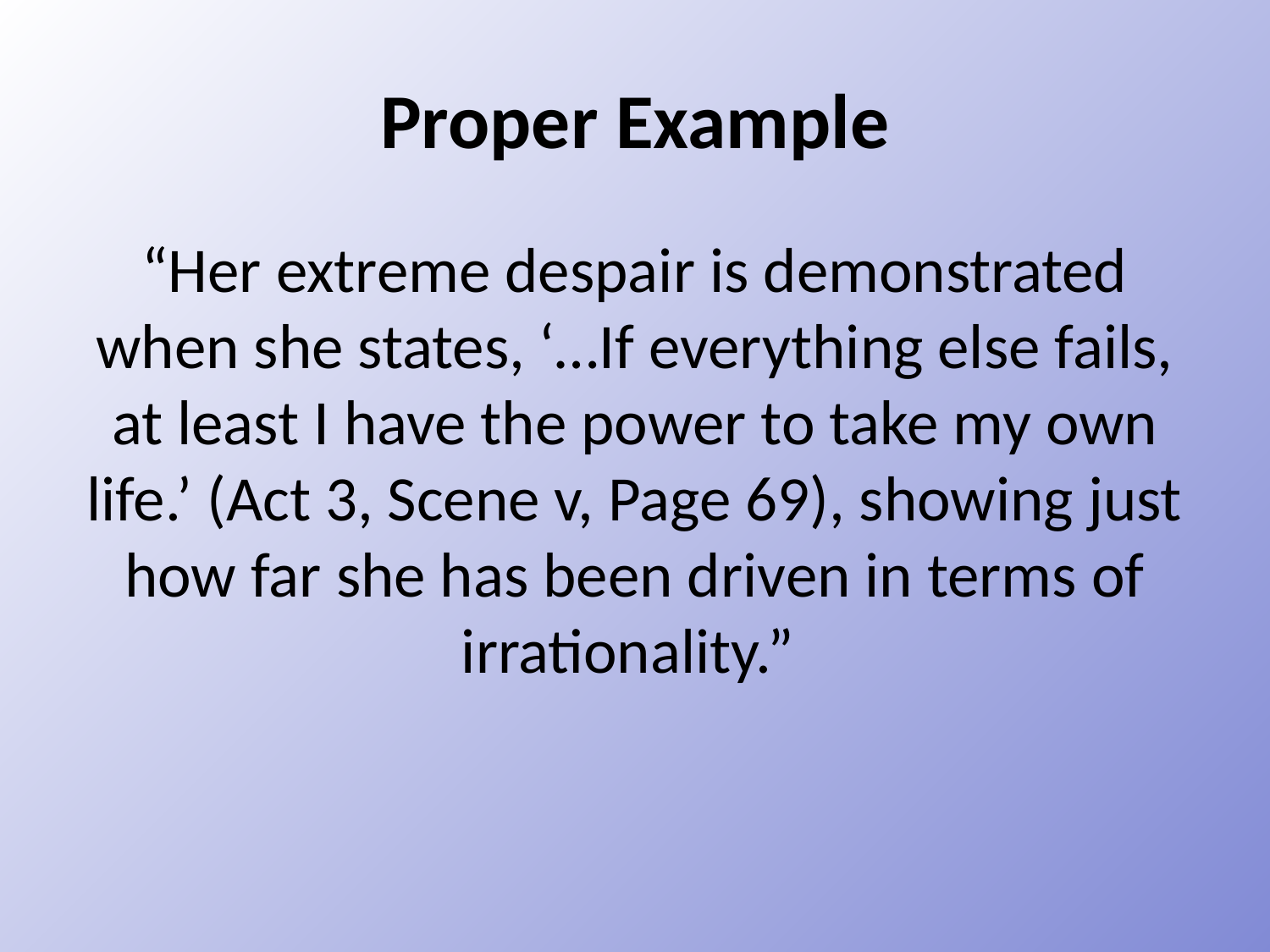

# Proper Example
“Her extreme despair is demonstrated when she states, ‘…If everything else fails, at least I have the power to take my own life.’ (Act 3, Scene v, Page 69), showing just how far she has been driven in terms of irrationality.”